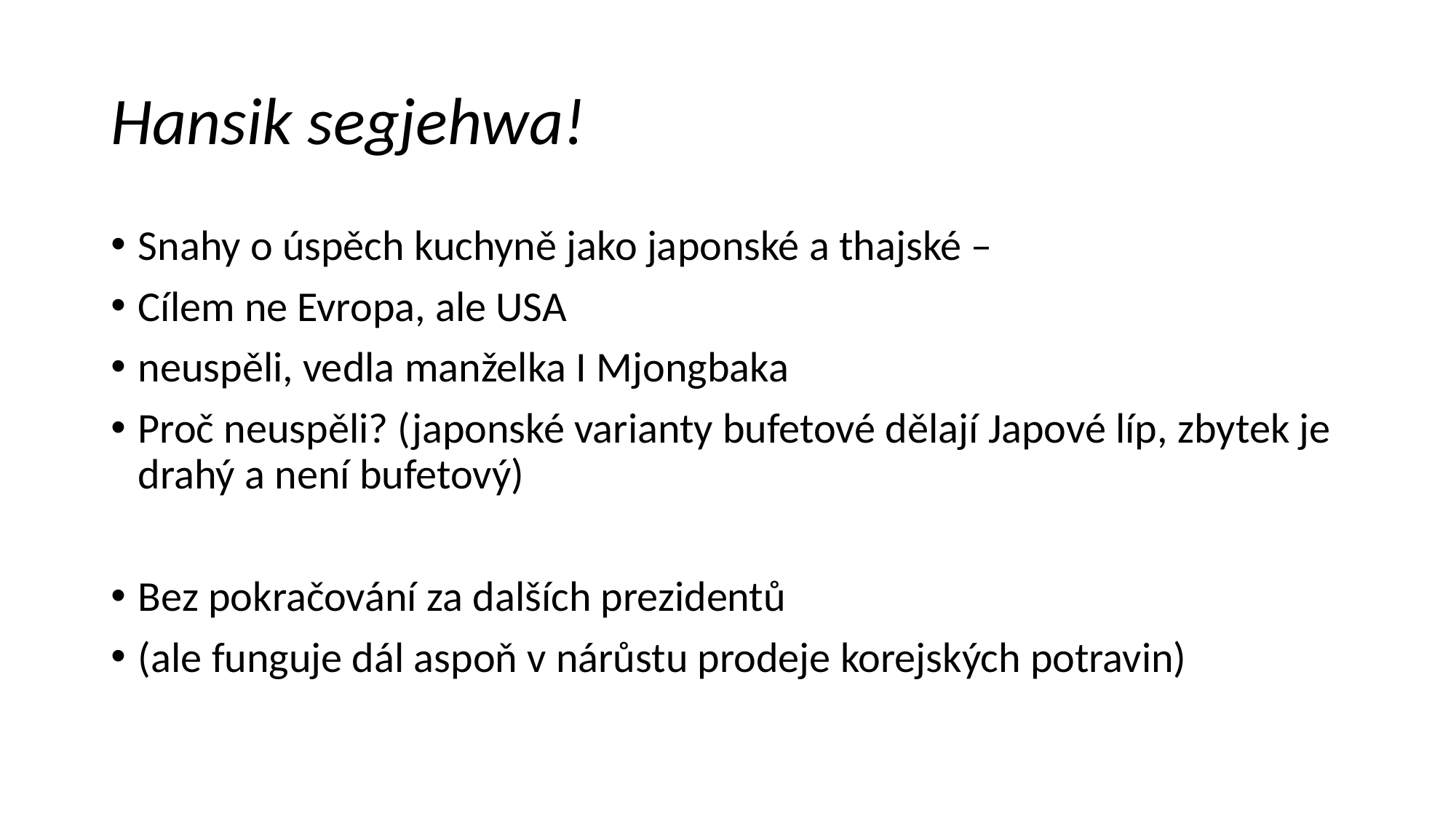

# Hansik segjehwa!
Snahy o úspěch kuchyně jako japonské a thajské –
Cílem ne Evropa, ale USA
neuspěli, vedla manželka I Mjongbaka
Proč neuspěli? (japonské varianty bufetové dělají Japové líp, zbytek je drahý a není bufetový)

Bez pokračování za dalších prezidentů
(ale funguje dál aspoň v nárůstu prodeje korejských potravin)